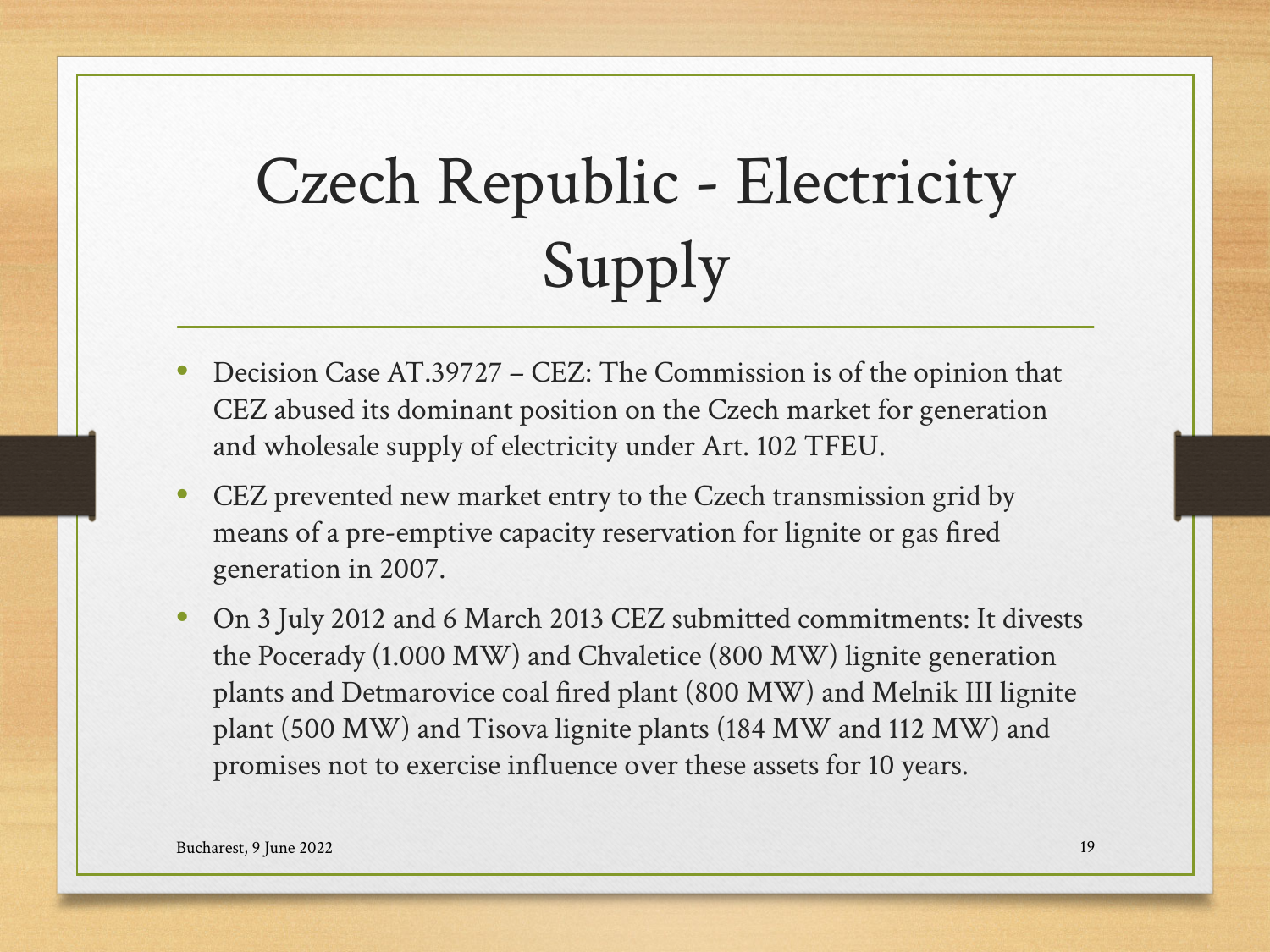

# Czech Republic - Electricity Supply
Decision Case AT.39727 – CEZ: The Commission is of the opinion that CEZ abused its dominant position on the Czech market for generation and wholesale supply of electricity under Art. 102 TFEU.
CEZ prevented new market entry to the Czech transmission grid by means of a pre-emptive capacity reservation for lignite or gas fired generation in 2007.
On 3 July 2012 and 6 March 2013 CEZ submitted commitments: It divests the Pocerady (1.000 MW) and Chvaletice (800 MW) lignite generation plants and Detmarovice coal fired plant (800 MW) and Melnik III lignite plant (500 MW) and Tisova lignite plants (184 MW and 112 MW) and promises not to exercise influence over these assets for 10 years.
Bucharest, 9 June 2022
19